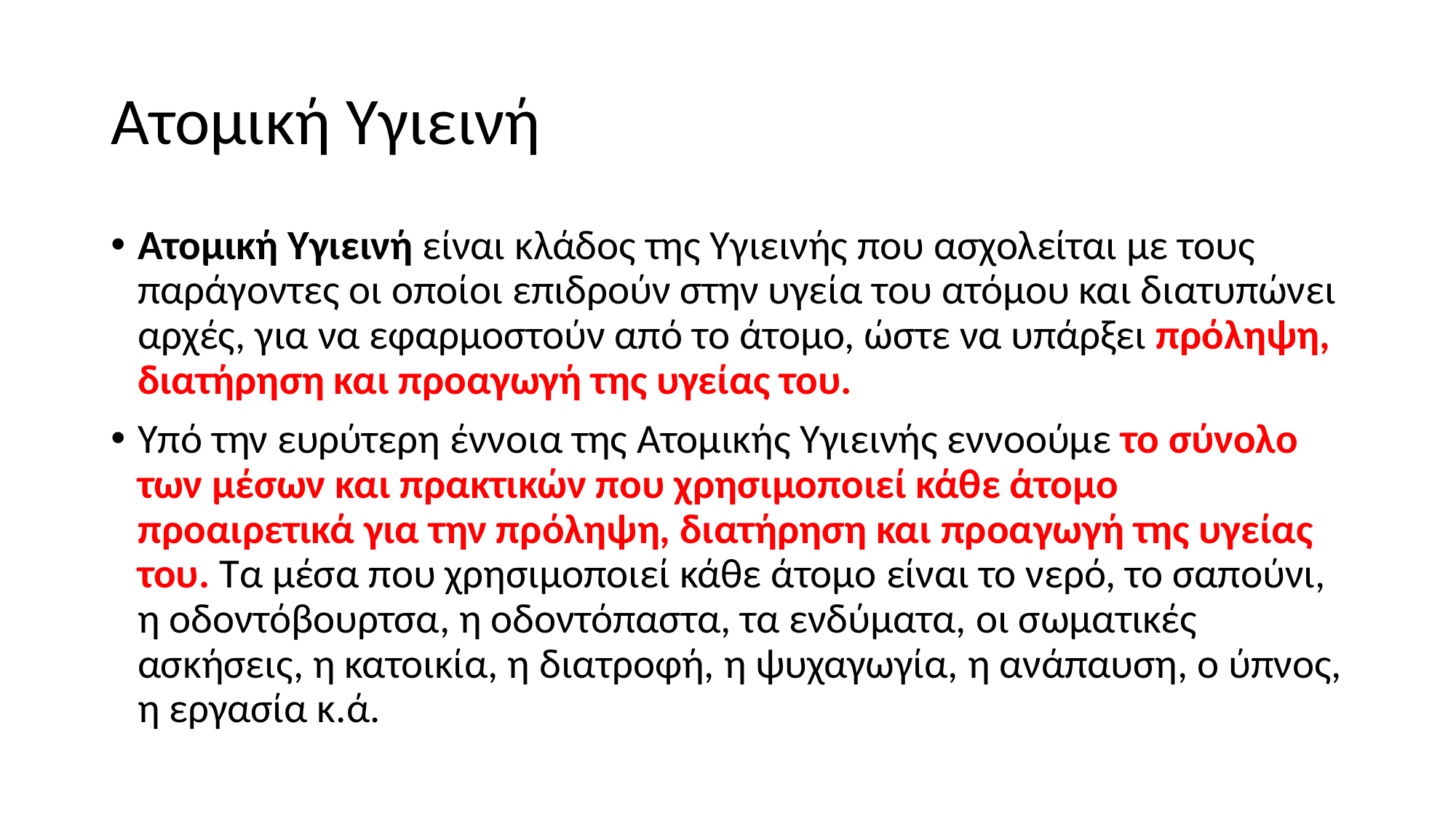

# Ατομική Υγιεινή
Ατομική Υγιεινή είναι κλάδος της Υγιεινής που ασχολείται με τους παράγοντες οι οποίοι επιδρούν στην υγεία του ατόμου και διατυπώνει αρχές, για να εφαρμοστούν από το άτομο, ώστε να υπάρξει πρόληψη, διατήρηση και προαγωγή της υγείας του.
Υπό την ευρύτερη έννοια της Ατομικής Υγιεινής εννοούμε το σύνολο των μέσων και πρακτικών που χρησιμοποιεί κάθε άτομο προαιρετικά για την πρόληψη, διατήρηση και προαγωγή της υγείας του. Τα μέσα που χρησιμοποιεί κάθε άτομο είναι το νερό, το σαπούνι, η οδοντόβουρτσα, η οδοντόπαστα, τα ενδύματα, οι σωματικές ασκήσεις, η κατοικία, η διατροφή, η ψυχαγωγία, η ανάπαυση, ο ύπνος, η εργασία κ.ά.